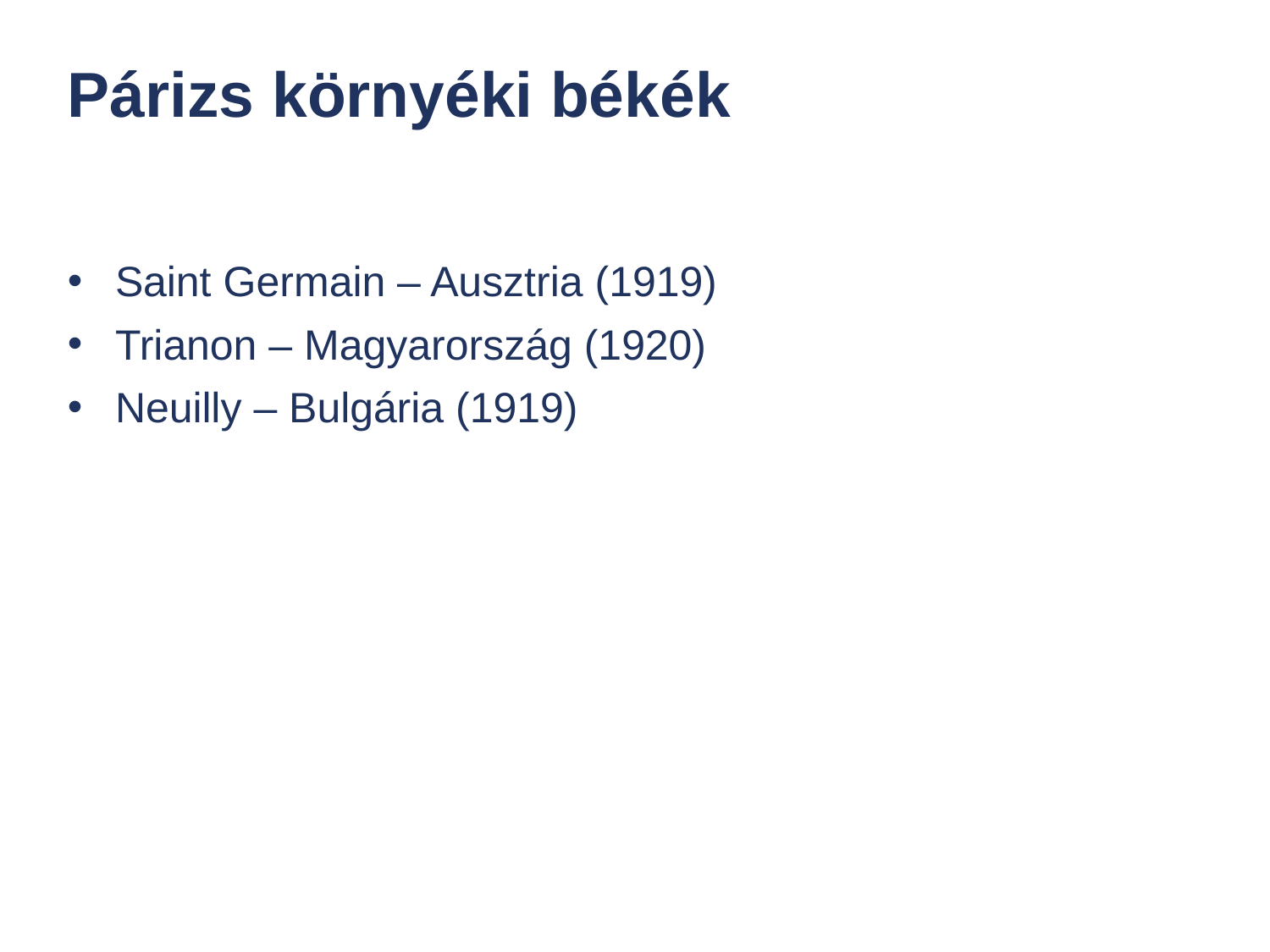

# Párizs környéki békék
Saint Germain – Ausztria (1919)
Trianon – Magyarország (1920)
Neuilly – Bulgária (1919)